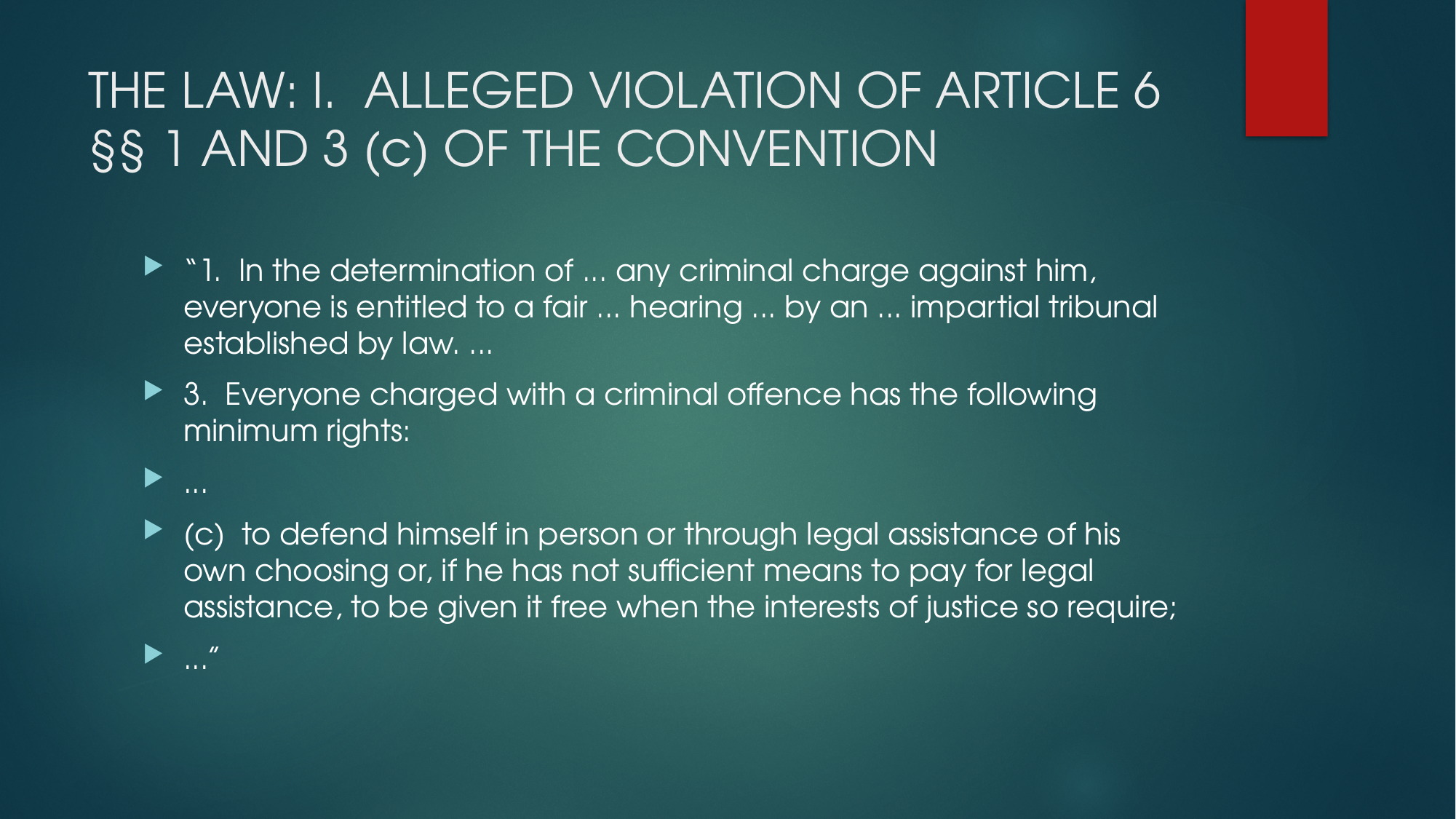

# THE LAW: I.  ALLEGED VIOLATION OF ARTICLE 6 §§ 1 AND 3 (c) OF THE CONVENTION
“1.  In the determination of ... any criminal charge against him, everyone is entitled to a fair ... hearing ... by an ... impartial tribunal established by law. ...
3.  Everyone charged with a criminal offence has the following minimum rights:
...
(c)  to defend himself in person or through legal assistance of his own choosing or, if he has not sufficient means to pay for legal assistance, to be given it free when the interests of justice so require;
...”